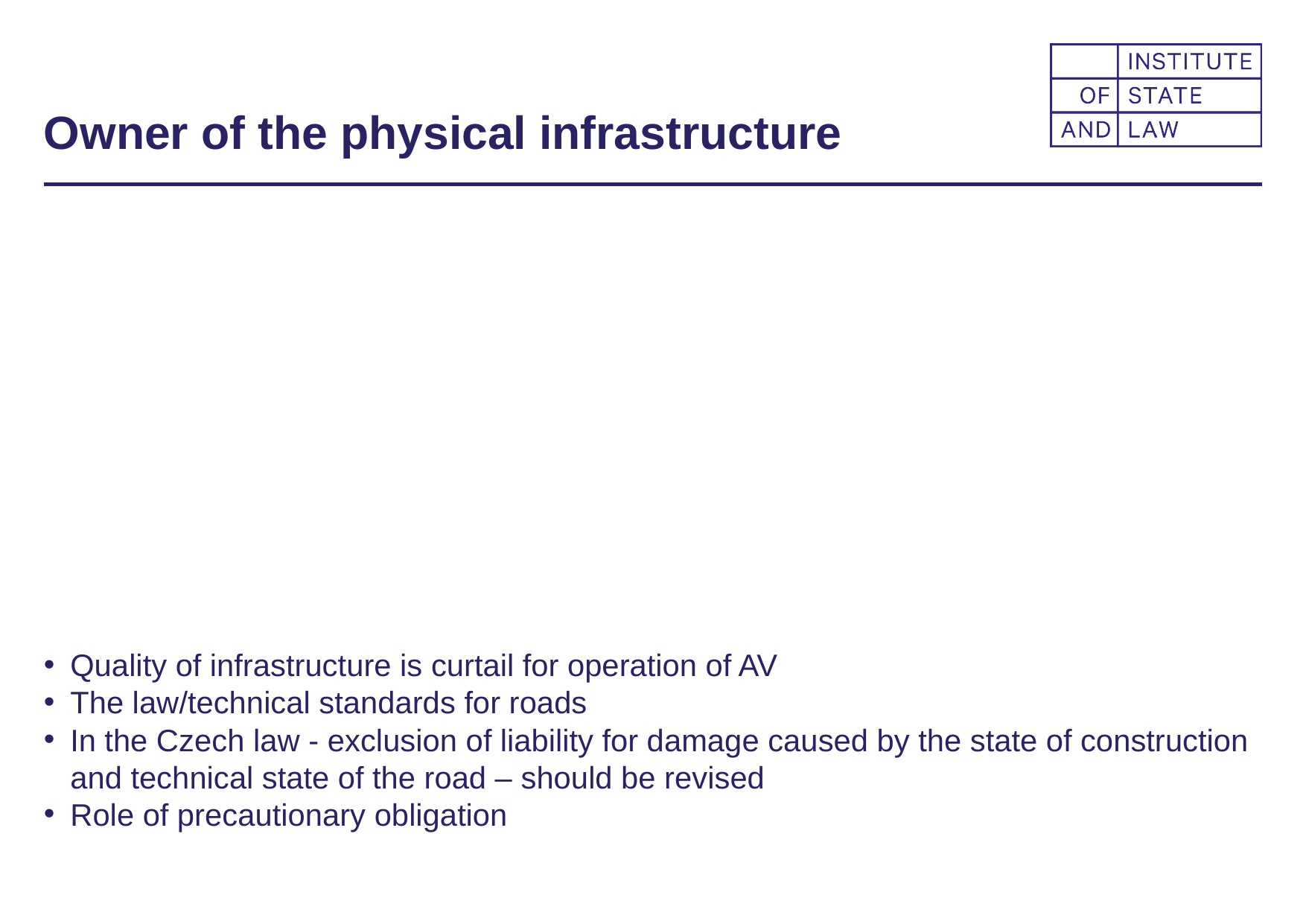

# Owner of the physical infrastructure
Quality of infrastructure is curtail for operation of AV
The law/technical standards for roads
In the Czech law - exclusion of liability for damage caused by the state of construction and technical state of the road – should be revised
Role of precautionary obligation